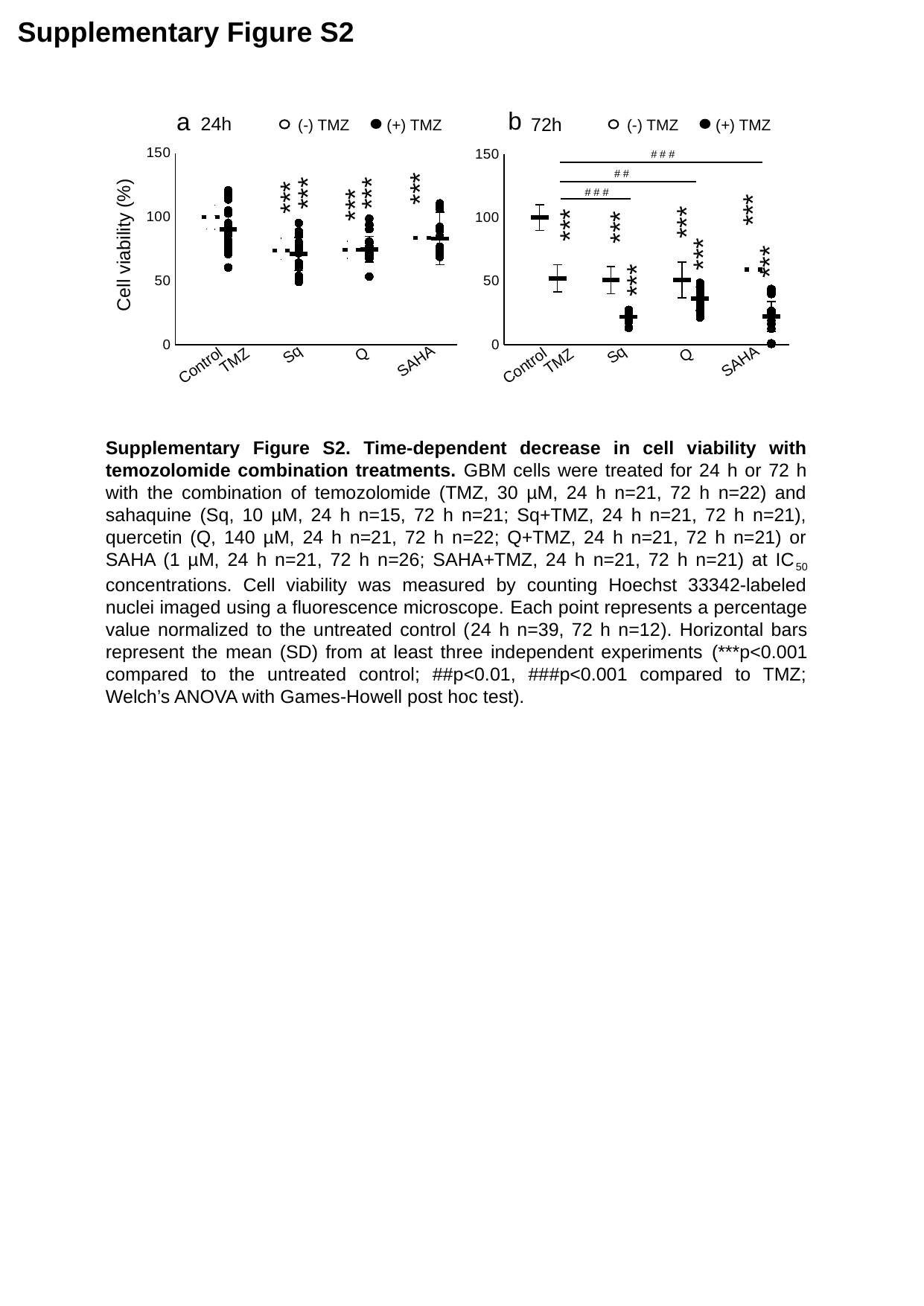

Supplementary Figure S2
b
a
24h
72h
(-) TMZ
(+) TMZ
(-) TMZ
(+) TMZ

### Chart

| Category | Control | TMZ | Sq | Q | SAHA | TMZ+Sq | TMZ+Q | TMZ+SAHA | Control | TMZ | Sq | Q | SAHA | TMZ+Sq | TMZ+Q | TMZ+SAHA |
|---|---|---|---|---|---|---|---|---|---|---|---|---|---|---|---|---|

### Chart

| Category | Control | TMZ | Sq | Q | SAHA | TMZ+Sq | TMZ+Q | TMZ+SAHA | Control | TMZ | Sq | Q | SAHA | TMZ+Sq | TMZ+Q | TMZ+SAHA |
|---|---|---|---|---|---|---|---|---|---|---|---|---|---|---|---|---|
# # #
***
# #
***
***
***
***
# # #
***
***
***
***
Cell viability (%)
***
***
***
Q
Q
Sq
Sq
SAHA
Control
TMZ
SAHA
Control
TMZ
Supplementary Figure S2. Time-dependent decrease in cell viability with temozolomide combination treatments. GBM cells were treated for 24 h or 72 h with the combination of temozolomide (TMZ, 30 µM, 24 h n=21, 72 h n=22) and sahaquine (Sq, 10 µM, 24 h n=15, 72 h n=21; Sq+TMZ, 24 h n=21, 72 h n=21), quercetin (Q, 140 µM, 24 h n=21, 72 h n=22; Q+TMZ, 24 h n=21, 72 h n=21) or SAHA (1 µM, 24 h n=21, 72 h n=26; SAHA+TMZ, 24 h n=21, 72 h n=21) at IC50 concentrations. Cell viability was measured by counting Hoechst 33342-labeled nuclei imaged using a fluorescence microscope. Each point represents a percentage value normalized to the untreated control (24 h n=39, 72 h n=12). Horizontal bars represent the mean (SD) from at least three independent experiments (***p<0.001 compared to the untreated control; ##p<0.01, ###p<0.001 compared to TMZ; Welch’s ANOVA with Games-Howell post hoc test).